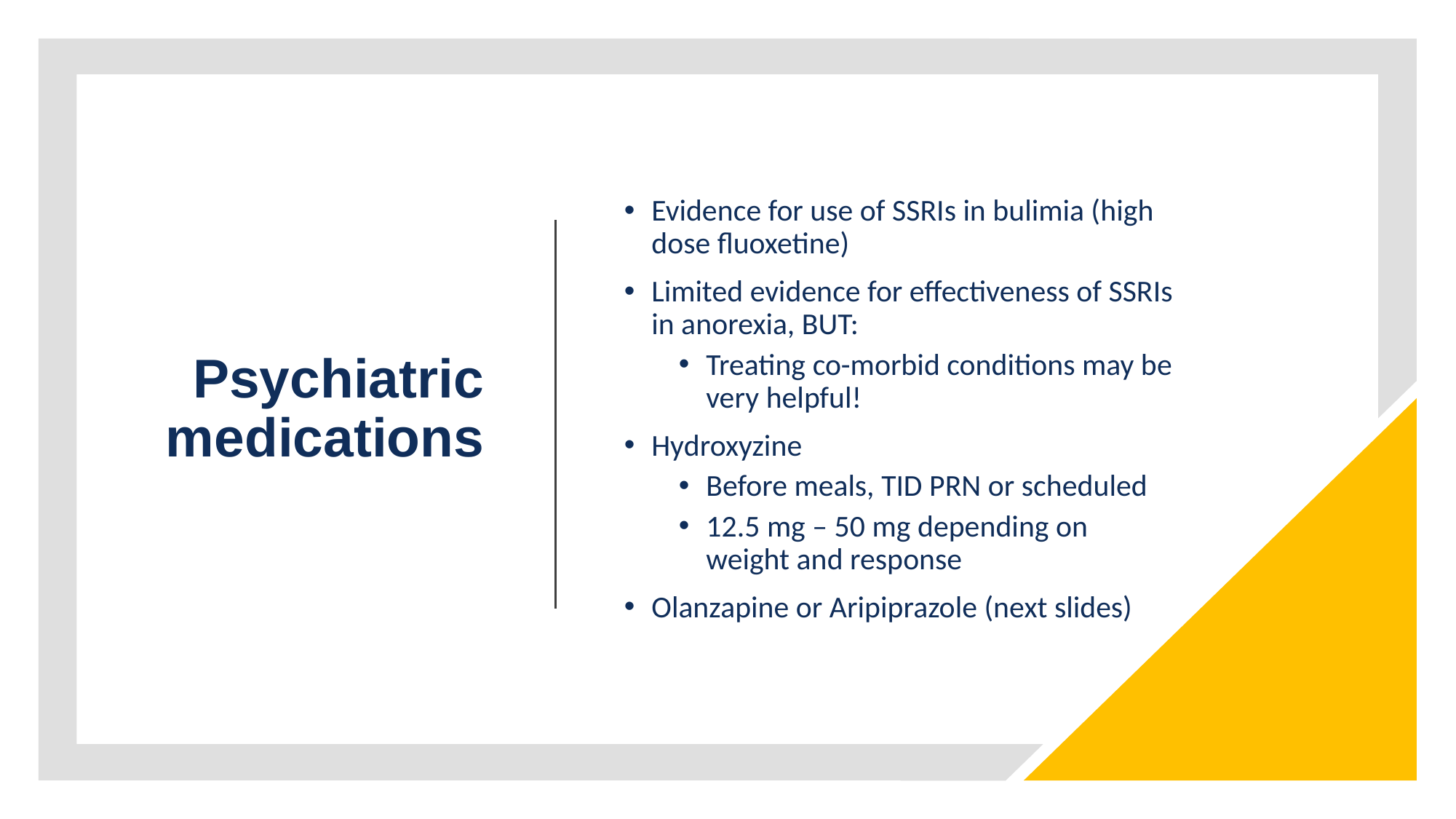

# Psychiatric medications
Evidence for use of SSRIs in bulimia (high dose fluoxetine)
Limited evidence for effectiveness of SSRIs in anorexia, BUT:
Treating co-morbid conditions may be very helpful!
Hydroxyzine
Before meals, TID PRN or scheduled
12.5 mg – 50 mg depending on weight and response
Olanzapine or Aripiprazole (next slides)